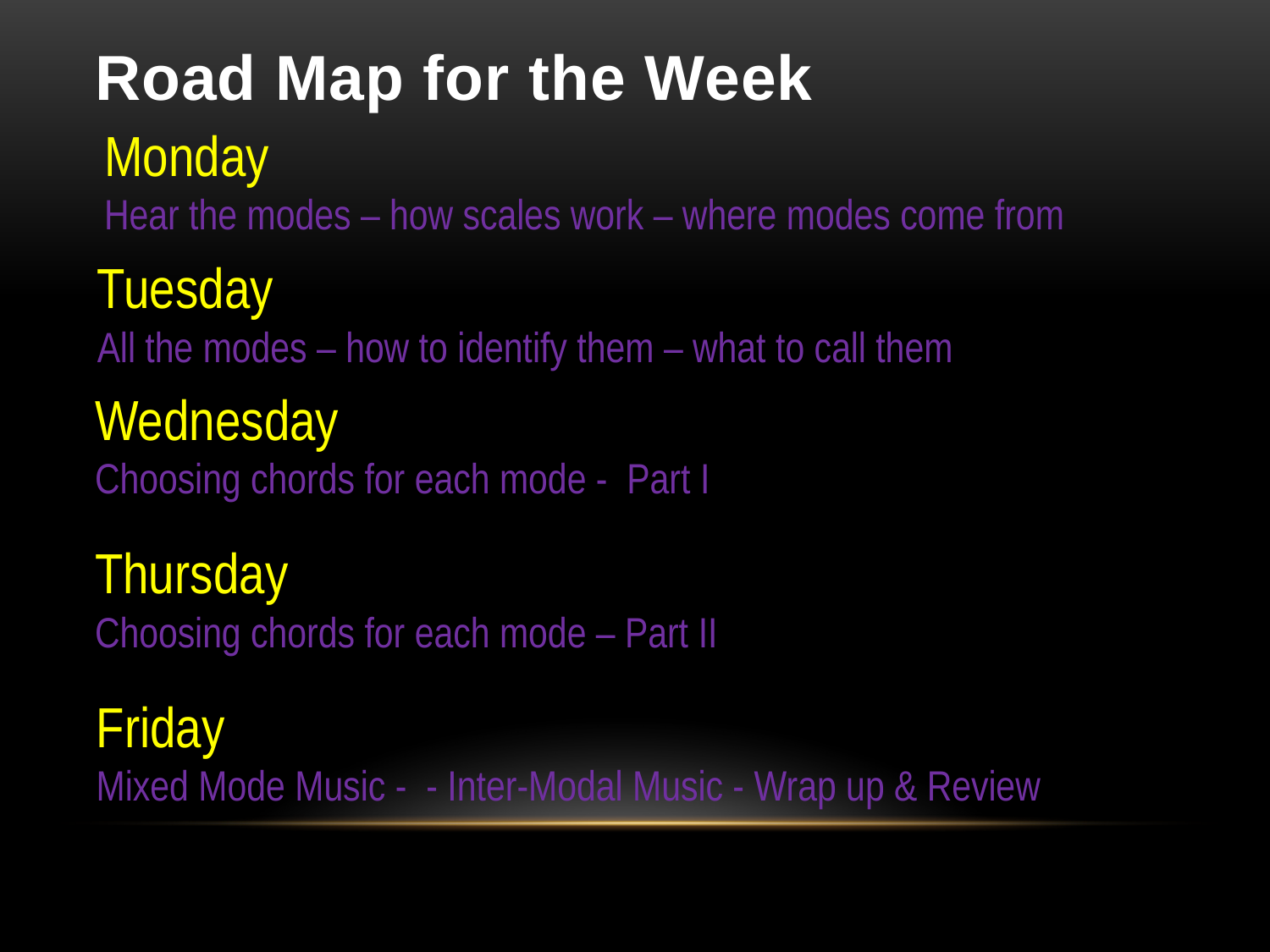

# Road Map for the Week
Monday
Hear the modes – how scales work – where modes come from
Tuesday
All the modes – how to identify them – what to call them
Wednesday
Choosing chords for each mode -  Part I
Thursday
Choosing chords for each mode – Part II
Friday
Mixed Mode Music -  - Inter-Modal Music - Wrap up & Review